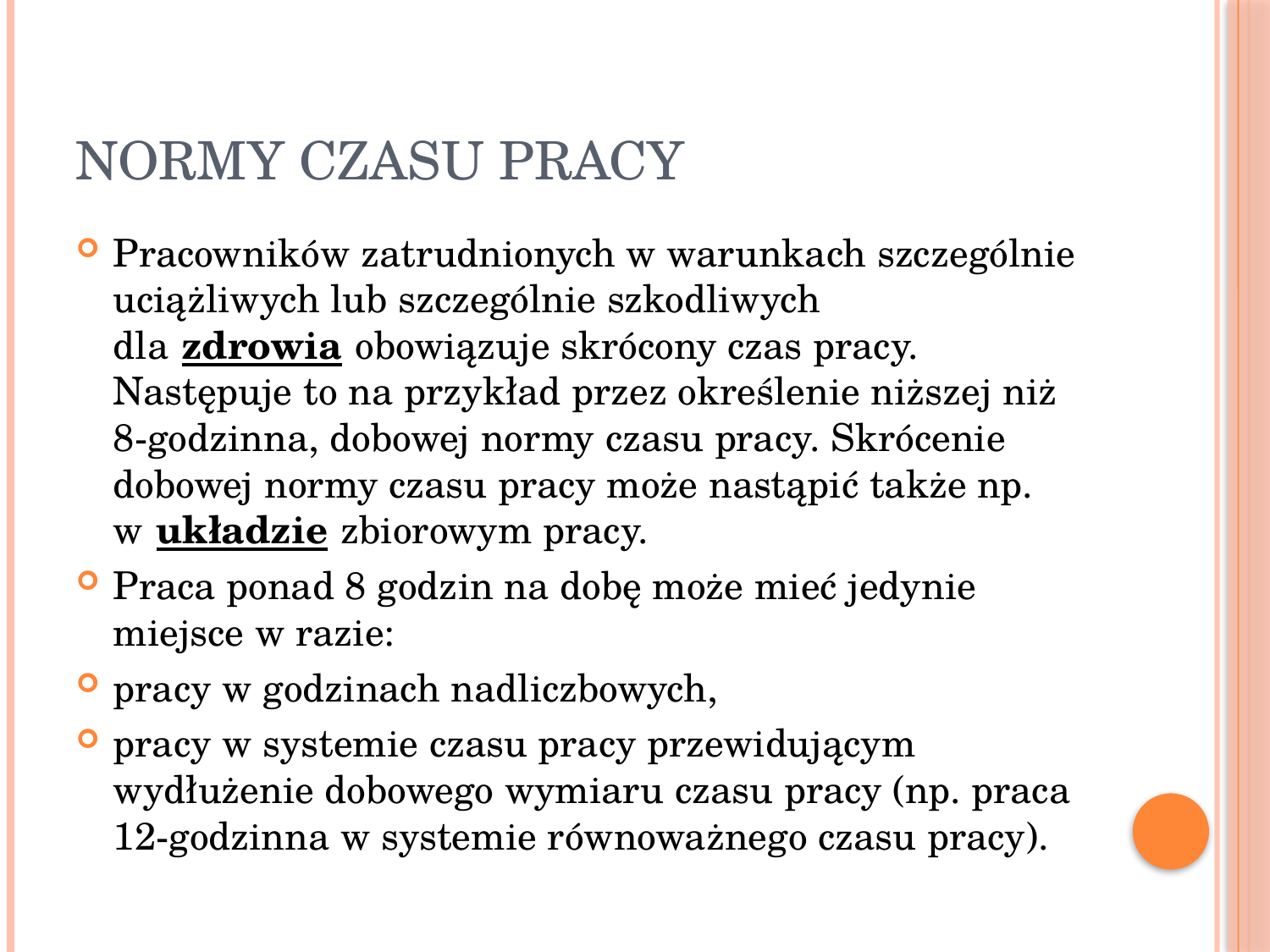

# Normy czasu pracy
Pracowników zatrudnionych w warunkach szczególnie uciążliwych lub szczególnie szkodliwych dla zdrowia obowiązuje skrócony czas pracy. Następuje to na przykład przez określenie niższej niż 8-godzinna, dobowej normy czasu pracy. Skrócenie dobowej normy czasu pracy może nastąpić także np. w układzie zbiorowym pracy.
Praca ponad 8 godzin na dobę może mieć jedynie miejsce w razie:
pracy w godzinach nadliczbowych,
pracy w systemie czasu pracy przewidującym wydłużenie dobowego wymiaru czasu pracy (np. praca 12-godzinna w systemie równoważnego czasu pracy).